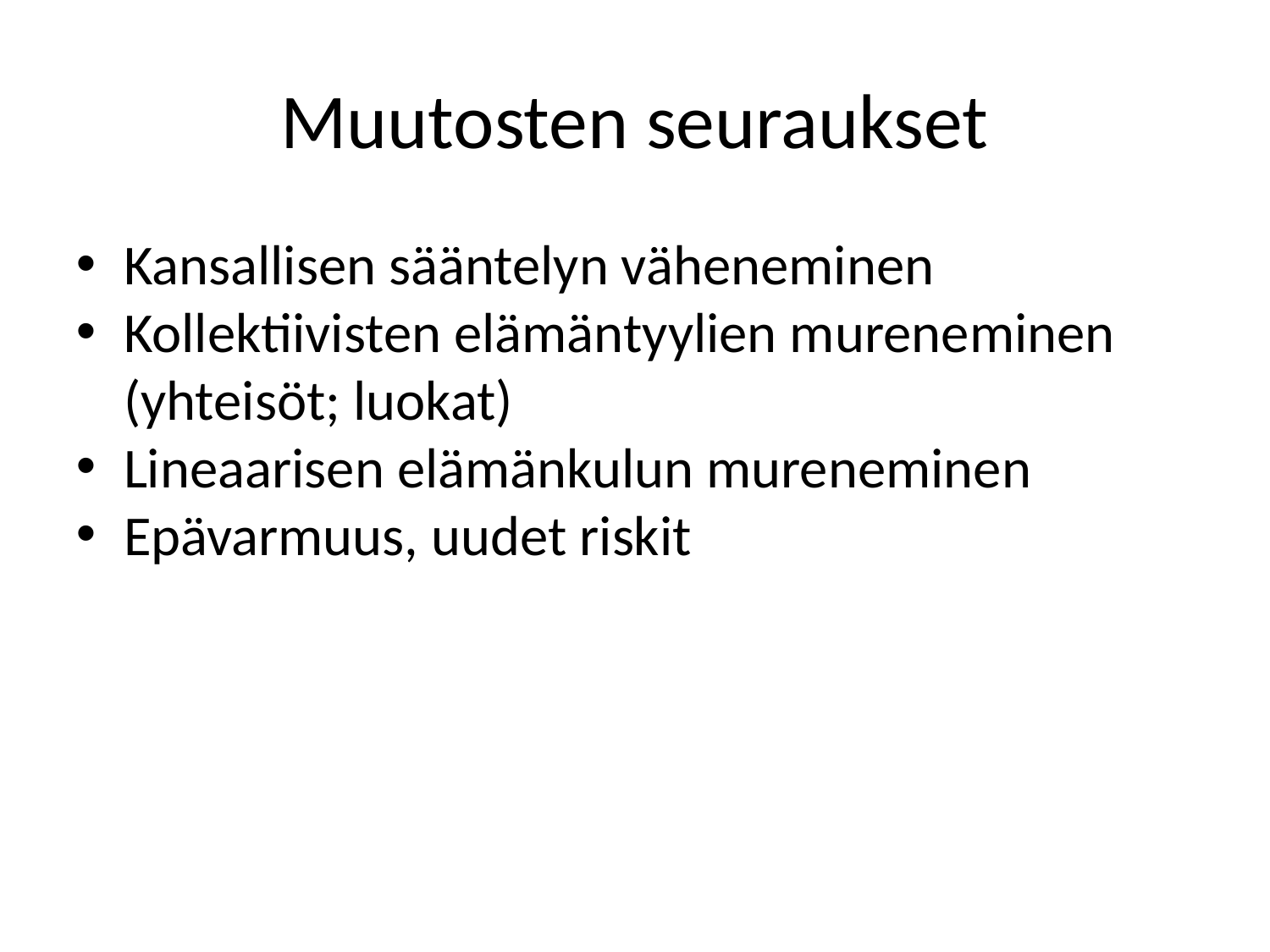

Muutosten seuraukset
Kansallisen sääntelyn väheneminen
Kollektiivisten elämäntyylien mureneminen (yhteisöt; luokat)
Lineaarisen elämänkulun mureneminen
Epävarmuus, uudet riskit